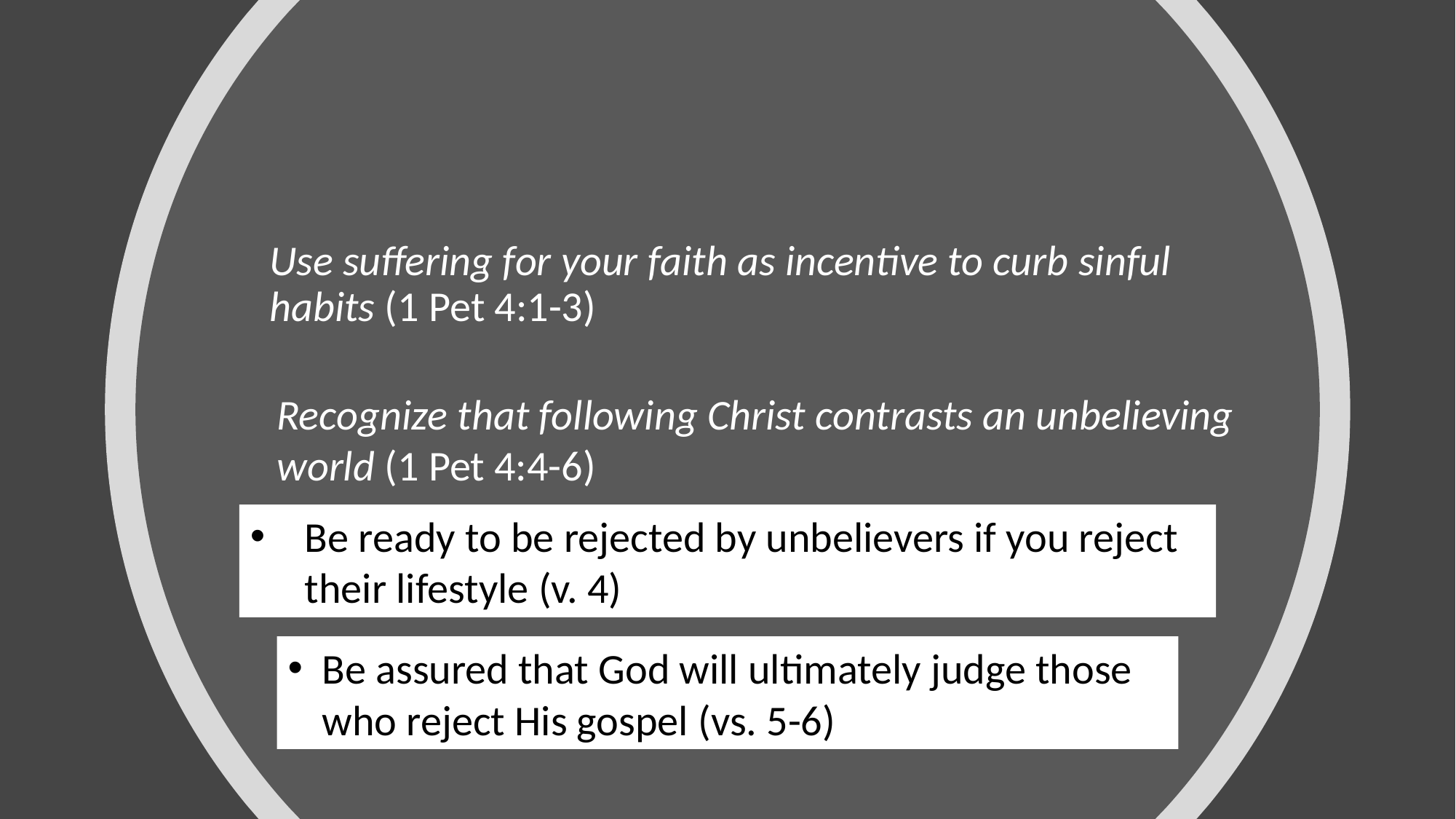

Use suffering for your faith as incentive to curb sinful habits (1 Pet 4:1-3)
Recognize that following Christ contrasts an unbelieving world (1 Pet 4:4-6)
Be ready to be rejected by unbelievers if you reject their lifestyle (v. 4)
Be assured that God will ultimately judge those who reject His gospel (vs. 5-6)